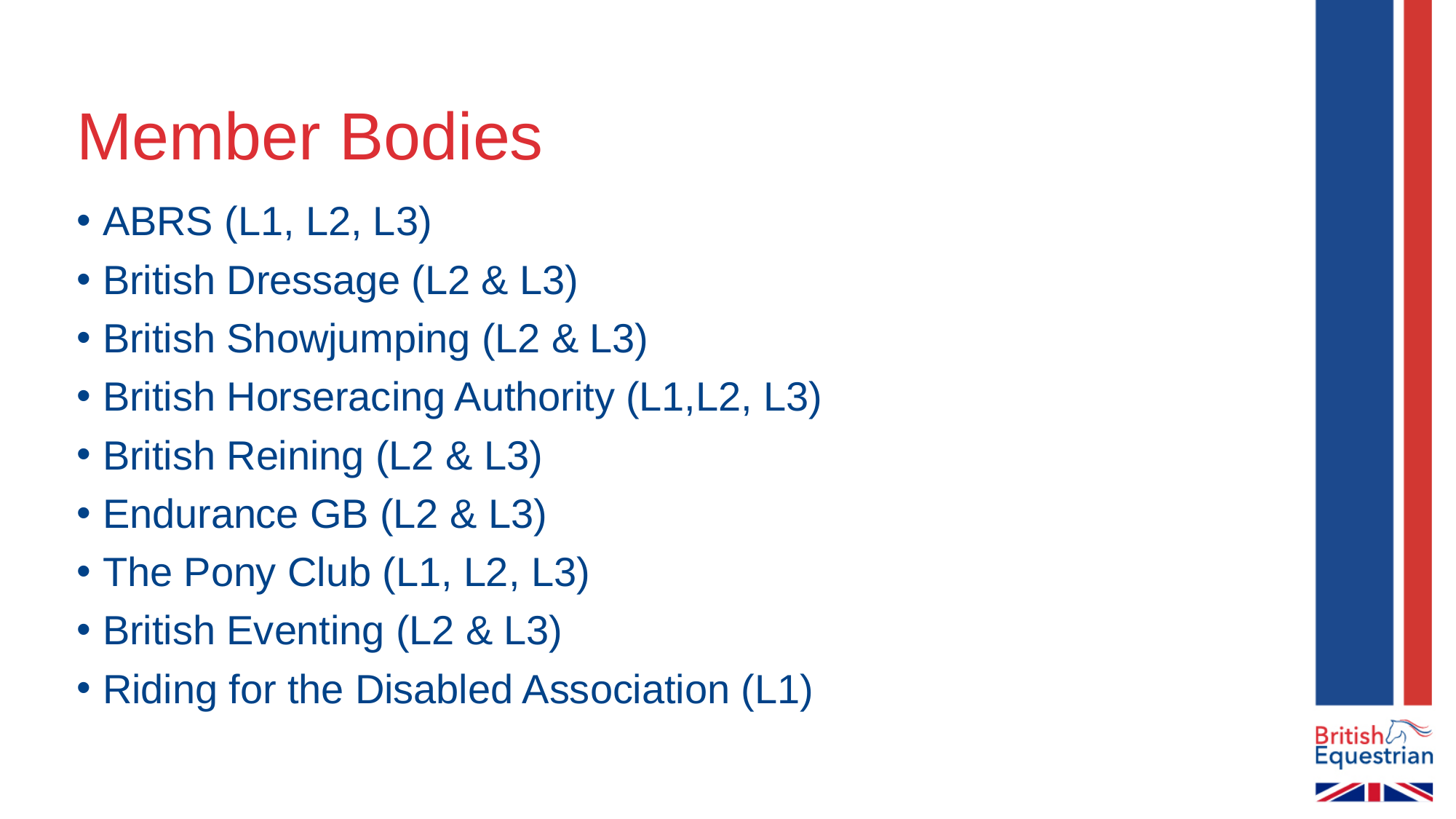

# Member Bodies
ABRS (L1, L2, L3)
British Dressage (L2 & L3)
British Showjumping (L2 & L3)
British Horseracing Authority (L1,L2, L3)
British Reining (L2 & L3)
Endurance GB (L2 & L3)
The Pony Club (L1, L2, L3)
British Eventing (L2 & L3)
Riding for the Disabled Association (L1)